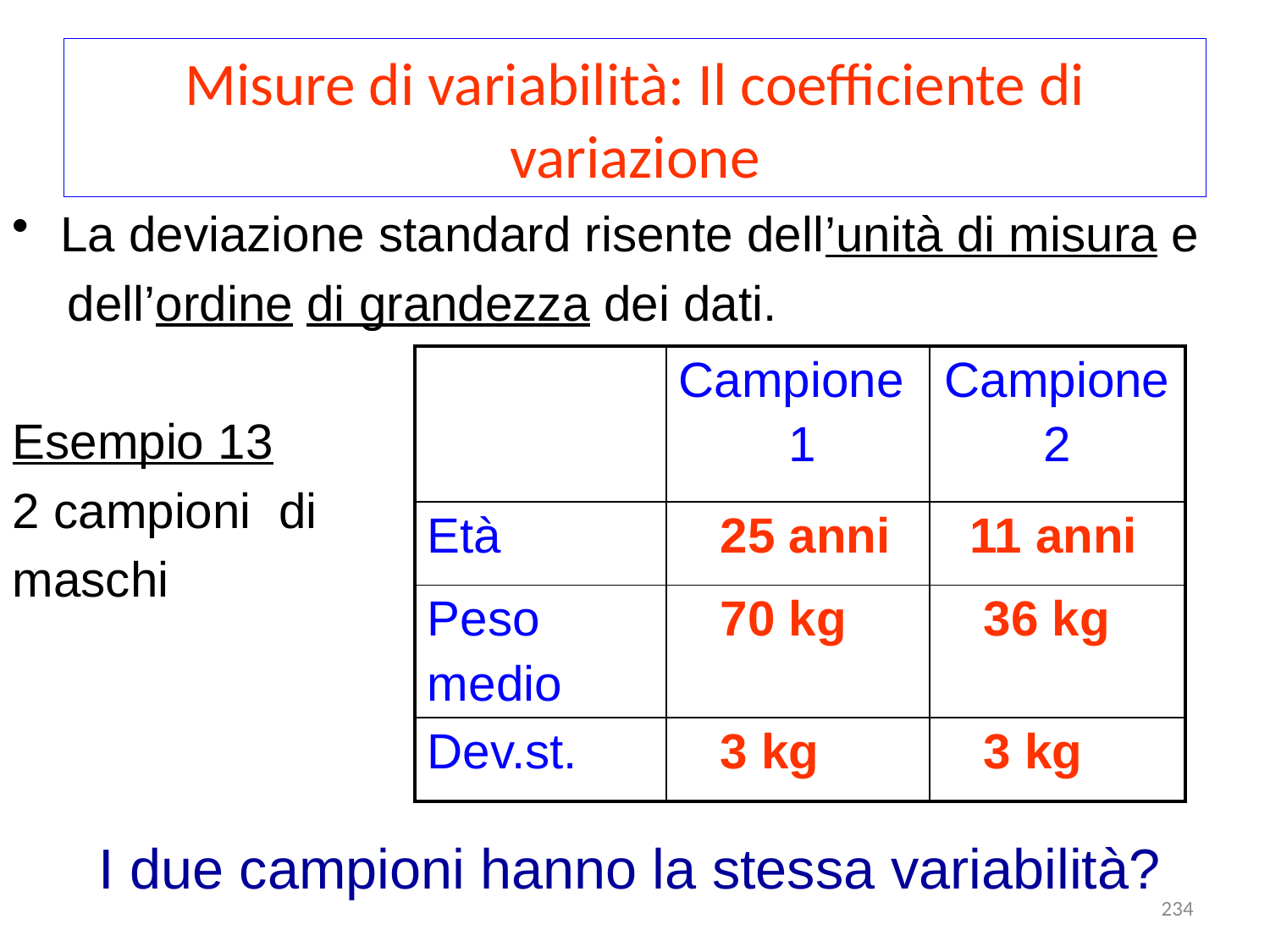

# Misure di variabilità: Il coefficiente di variazione
La deviazione standard risente dell’unità di misura e
    dell’ordine di grandezza dei dati.

Esempio 13
2 campioni  di
maschi
|  | Campione 1 | Campione 2 |
| --- | --- | --- |
| Età | 25 anni | 11 anni |
| Peso medio | 70 kg | 36 kg |
| Dev.st. | 3 kg | 3 kg |
  I due campioni hanno la stessa variabilità?
234